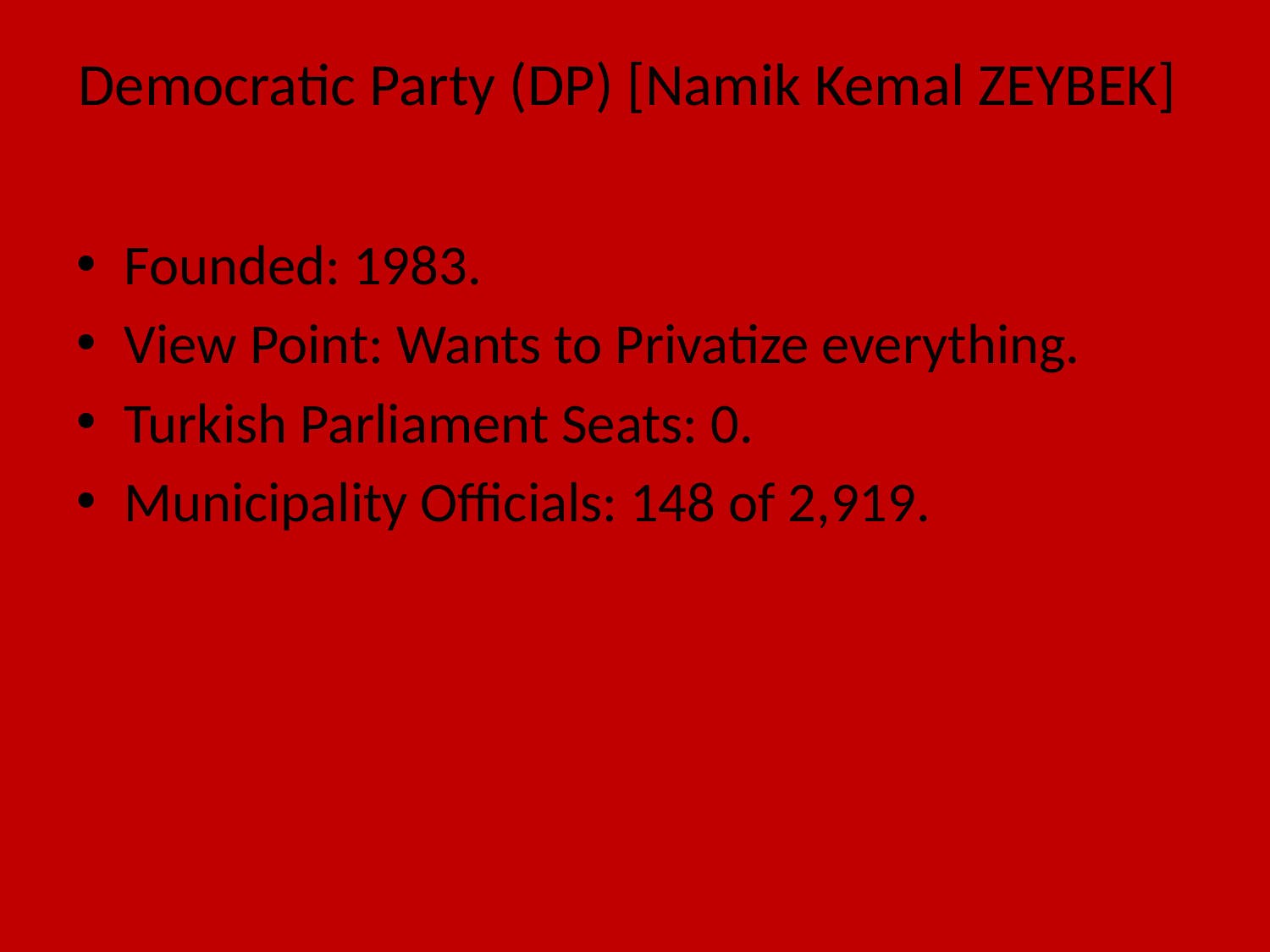

# Democratic Party (DP) [Namik Kemal ZEYBEK]
Founded: 1983.
View Point: Wants to Privatize everything.
Turkish Parliament Seats: 0.
Municipality Officials: 148 of 2,919.